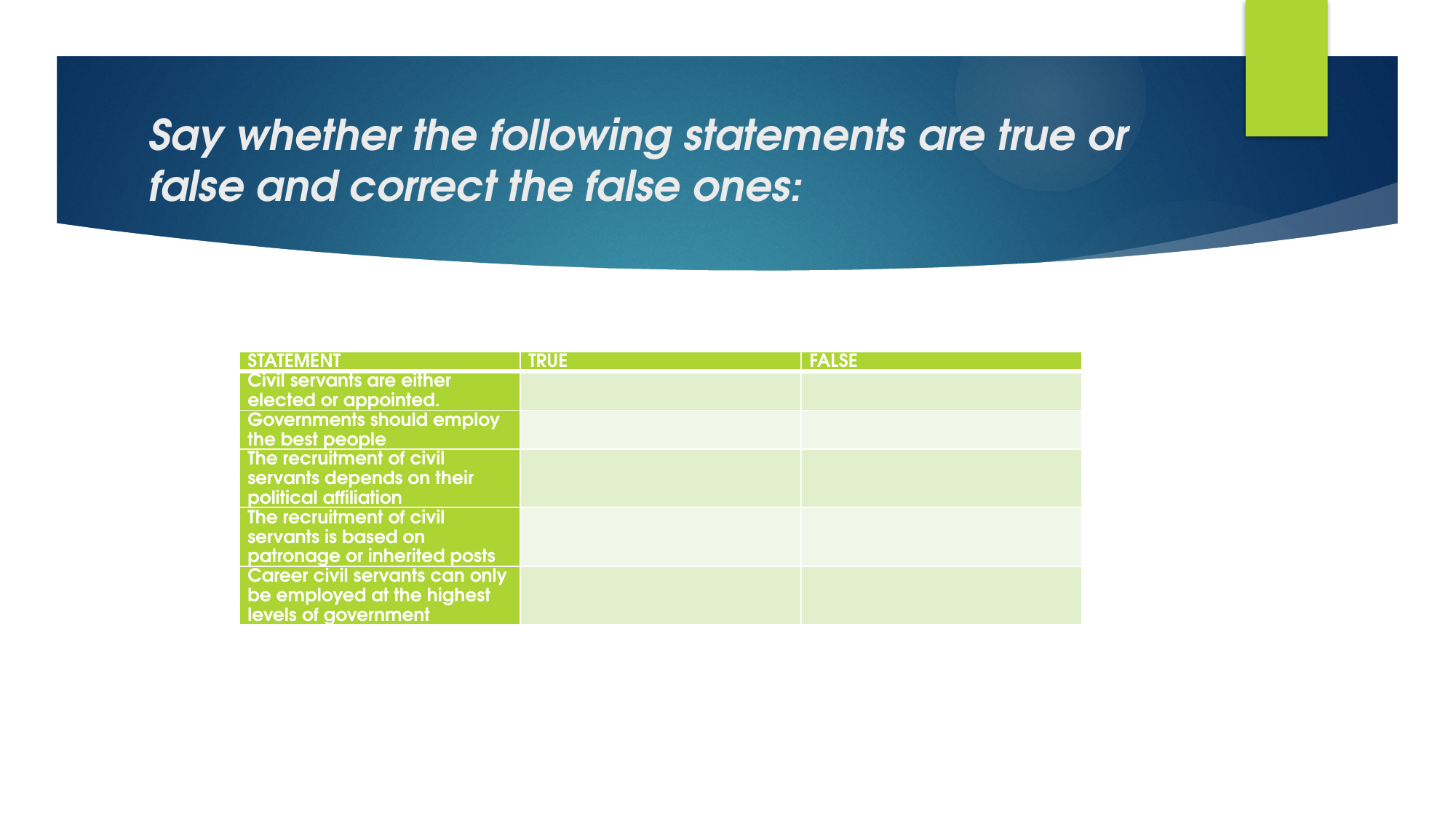

# Say whether the following statements are true or false and correct the false ones:
| STATEMENT | TRUE | FALSE |
| --- | --- | --- |
| Civil servants are either elected or appointed. |  |  |
| Governments should employ the best people |  |  |
| The recruitment of civil servants depends on their political affiliation |  |  |
| The recruitment of civil servants is based on patronage or inherited posts |  |  |
| Career civil servants can only be employed at the highest levels of government |  |  |